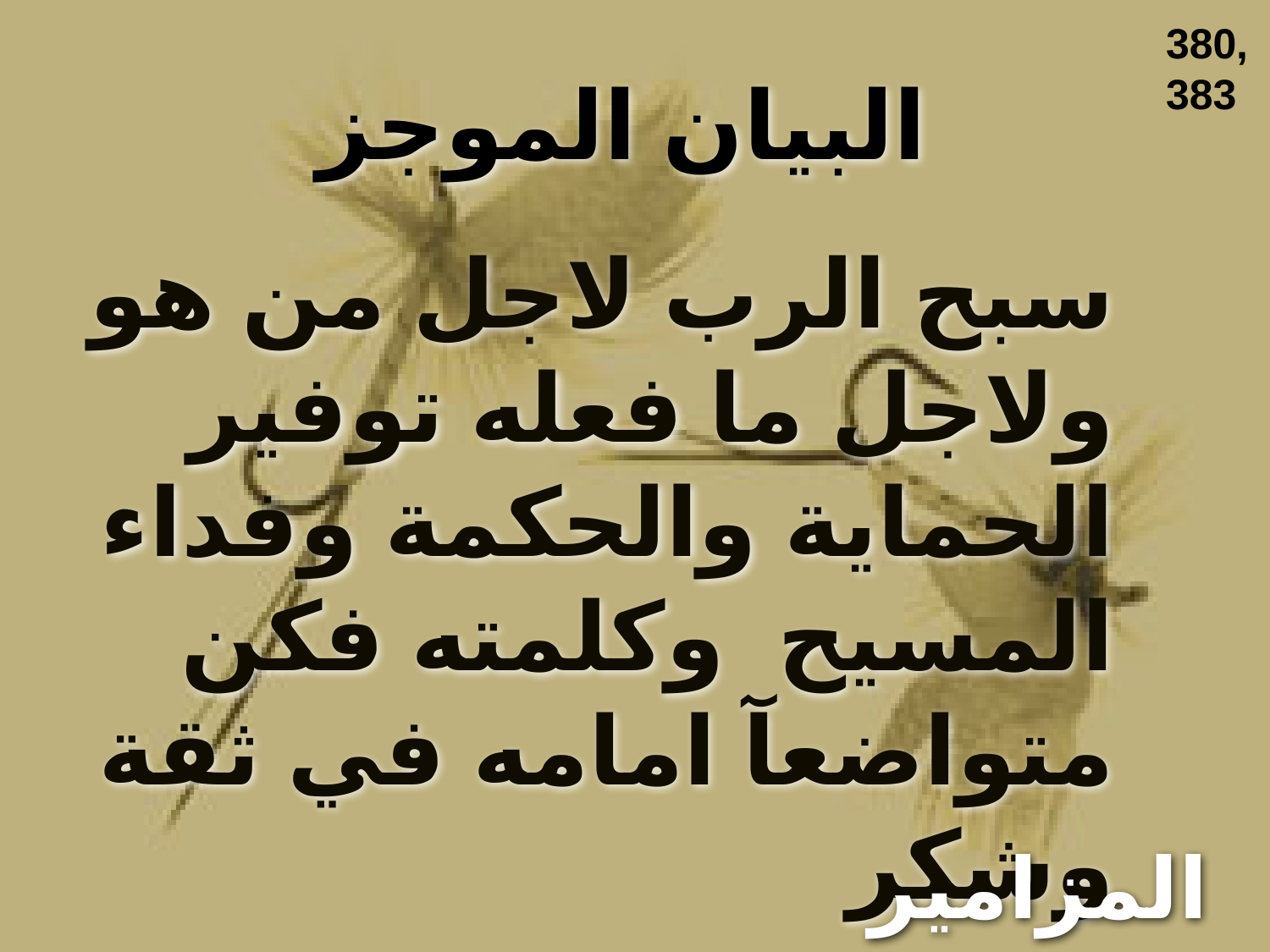

380,
383
# البيان الموجز
سبح الرب لاجل من هو ولاجل ما فعله توفير الحماية والحكمة وفداء المسيح  وكلمته فكن متواضعآ امامه في ثقة وشكر
المزامير